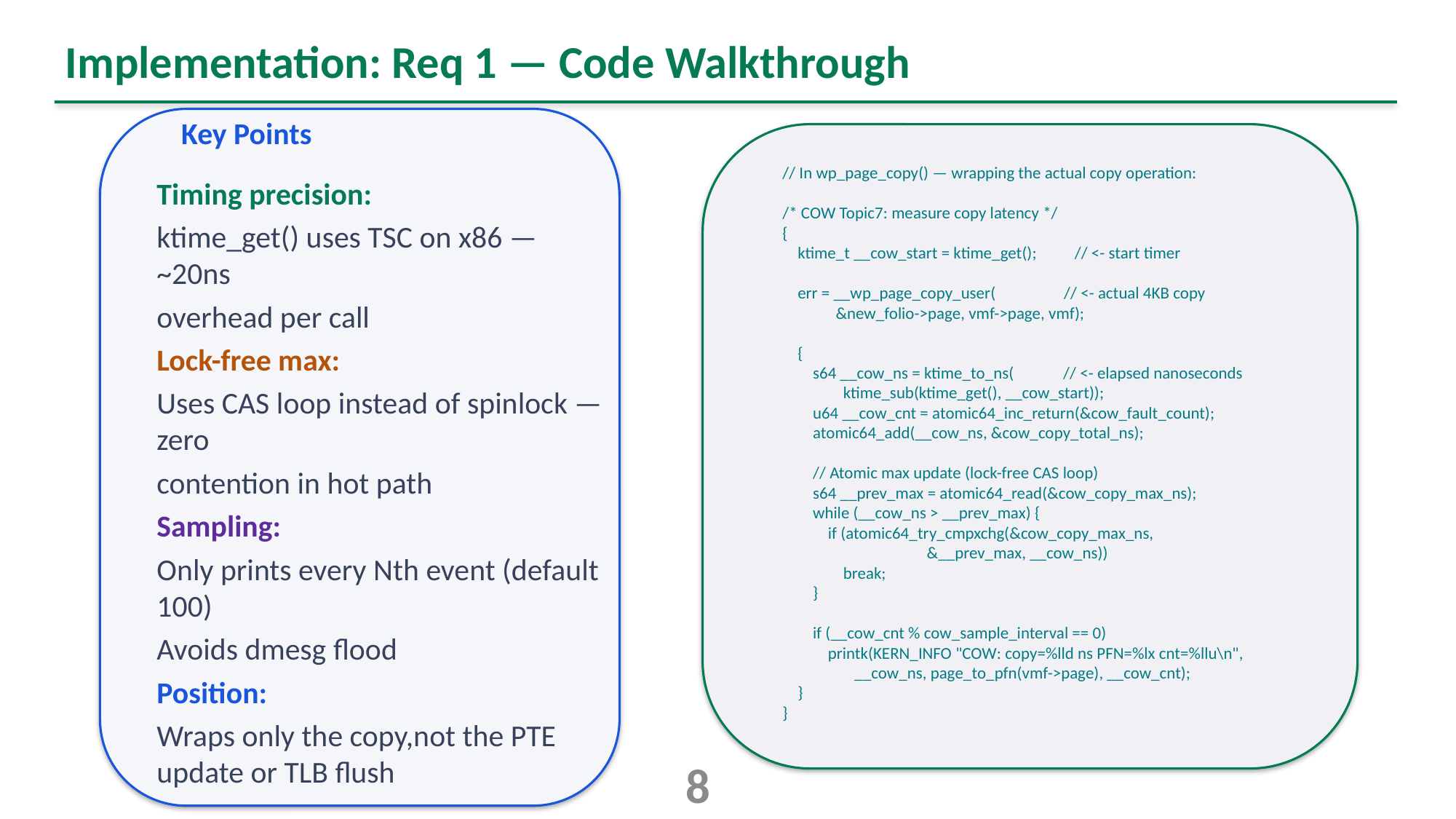

Implementation: Req 1 — Code Walkthrough

Key Points

// In wp_page_copy() — wrapping the actual copy operation:
/* COW Topic7: measure copy latency */
{
    ktime_t __cow_start = ktime_get();          // <- start timer
    err = __wp_page_copy_user(                  // <- actual 4KB copy
              &new_folio->page, vmf->page, vmf);
    {
        s64 __cow_ns = ktime_to_ns(             // <- elapsed nanoseconds
                ktime_sub(ktime_get(), __cow_start));
        u64 __cow_cnt = atomic64_inc_return(&cow_fault_count);
        atomic64_add(__cow_ns, &cow_copy_total_ns);
        // Atomic max update (lock-free CAS loop)
        s64 __prev_max = atomic64_read(&cow_copy_max_ns);
        while (__cow_ns > __prev_max) {
            if (atomic64_try_cmpxchg(&cow_copy_max_ns,
                                      &__prev_max, __cow_ns))
                break;
        }
        if (__cow_cnt % cow_sample_interval == 0)
            printk(KERN_INFO "COW: copy=%lld ns PFN=%lx cnt=%llu\n",
                   __cow_ns, page_to_pfn(vmf->page), __cow_cnt);
    }
}
Timing precision:
ktime_get() uses TSC on x86 — ~20ns
overhead per call
Lock-free max:
Uses CAS loop instead of spinlock — zero
contention in hot path
Sampling:
Only prints every Nth event (default 100)
Avoids dmesg flood
Position:
Wraps only the copy,not the PTE update or TLB flush
8